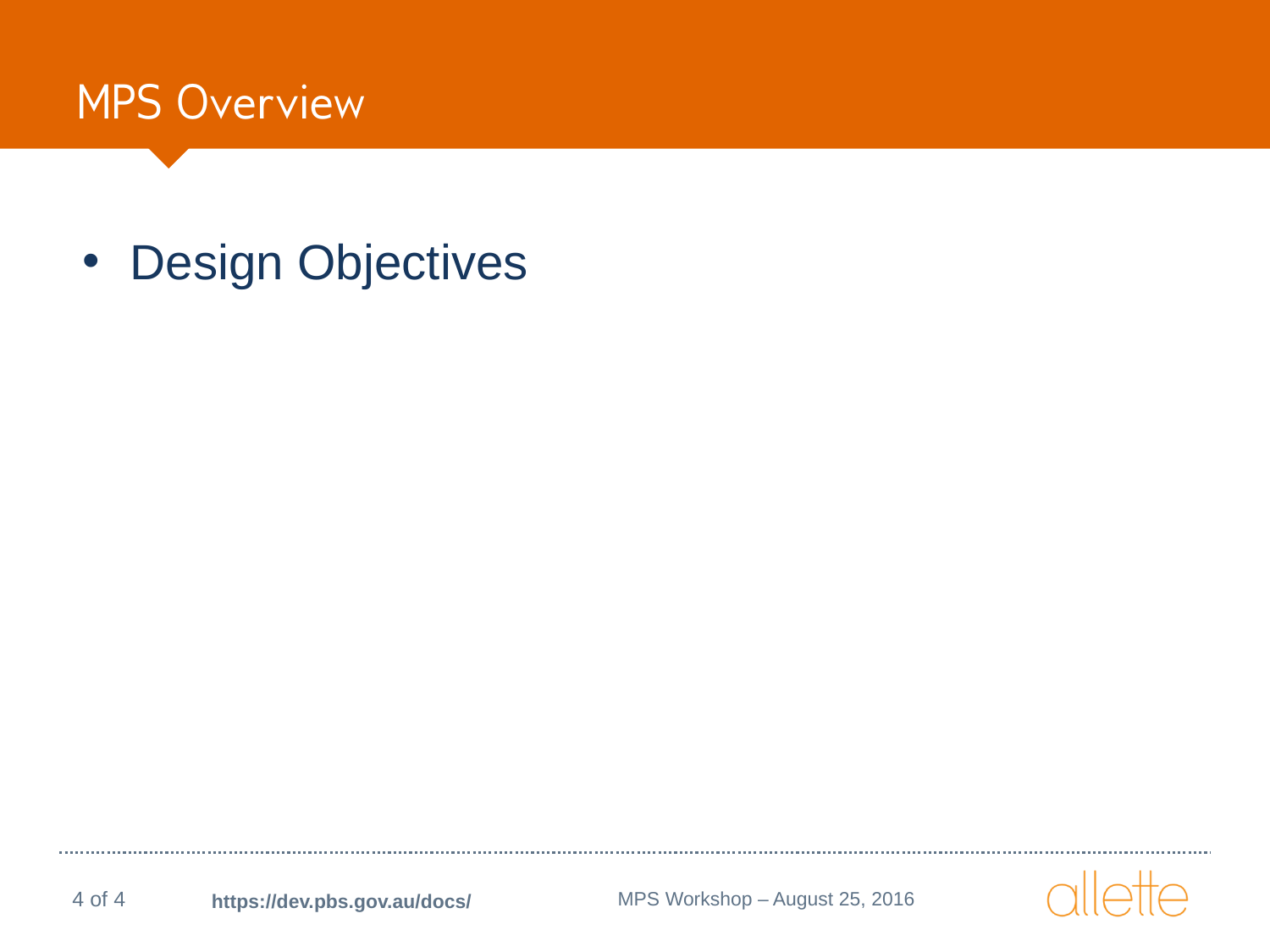

# MPS Overview
Design Objectives
4 of 4
MPS Workshop – August 25, 2016
https://dev.pbs.gov.au/docs/